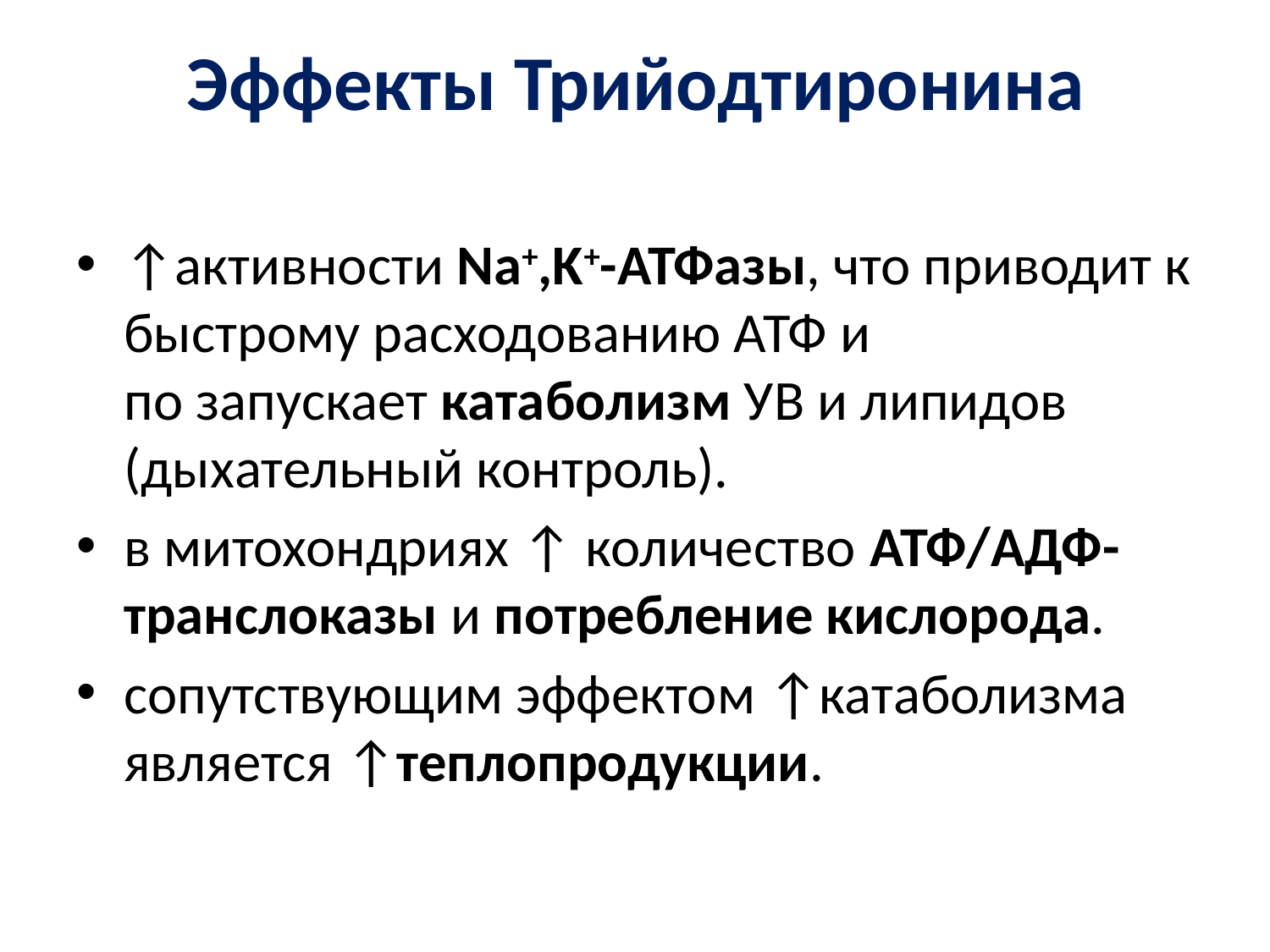

# Эффекты Трийодтиронина
↑активности Na+,K+-АТФазы, что приводит к быстрому расходованию АТФ и по запускает катаболизм УВ и липидов (дыхательный контроль).
в митохондриях ↑ количество АТФ/АДФ-транслоказы и потребление кислорода.
сопутствующим эффектом ↑катаболизма является ↑теплопродукции.